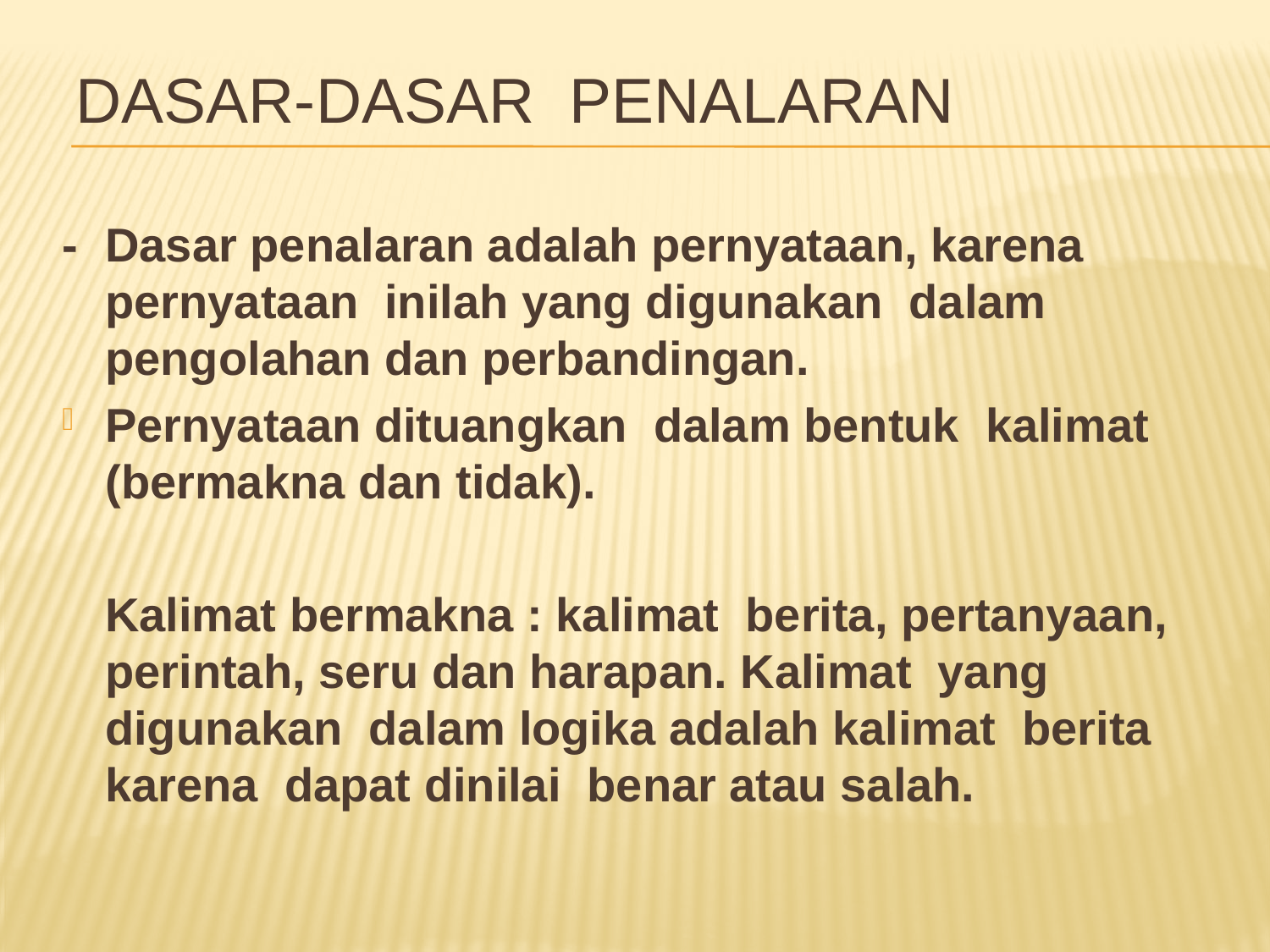

# Dasar-dasar  Penalaran
-	Dasar penalaran adalah pernyataan, karena  pernyataan  inilah yang digunakan  dalam pengolahan dan perbandingan.
Pernyataan dituangkan  dalam bentuk  kalimat (bermakna dan tidak).

	Kalimat bermakna : kalimat  berita, pertanyaan, perintah, seru dan harapan. Kalimat  yang digunakan  dalam logika adalah kalimat  berita karena  dapat dinilai  benar atau salah.